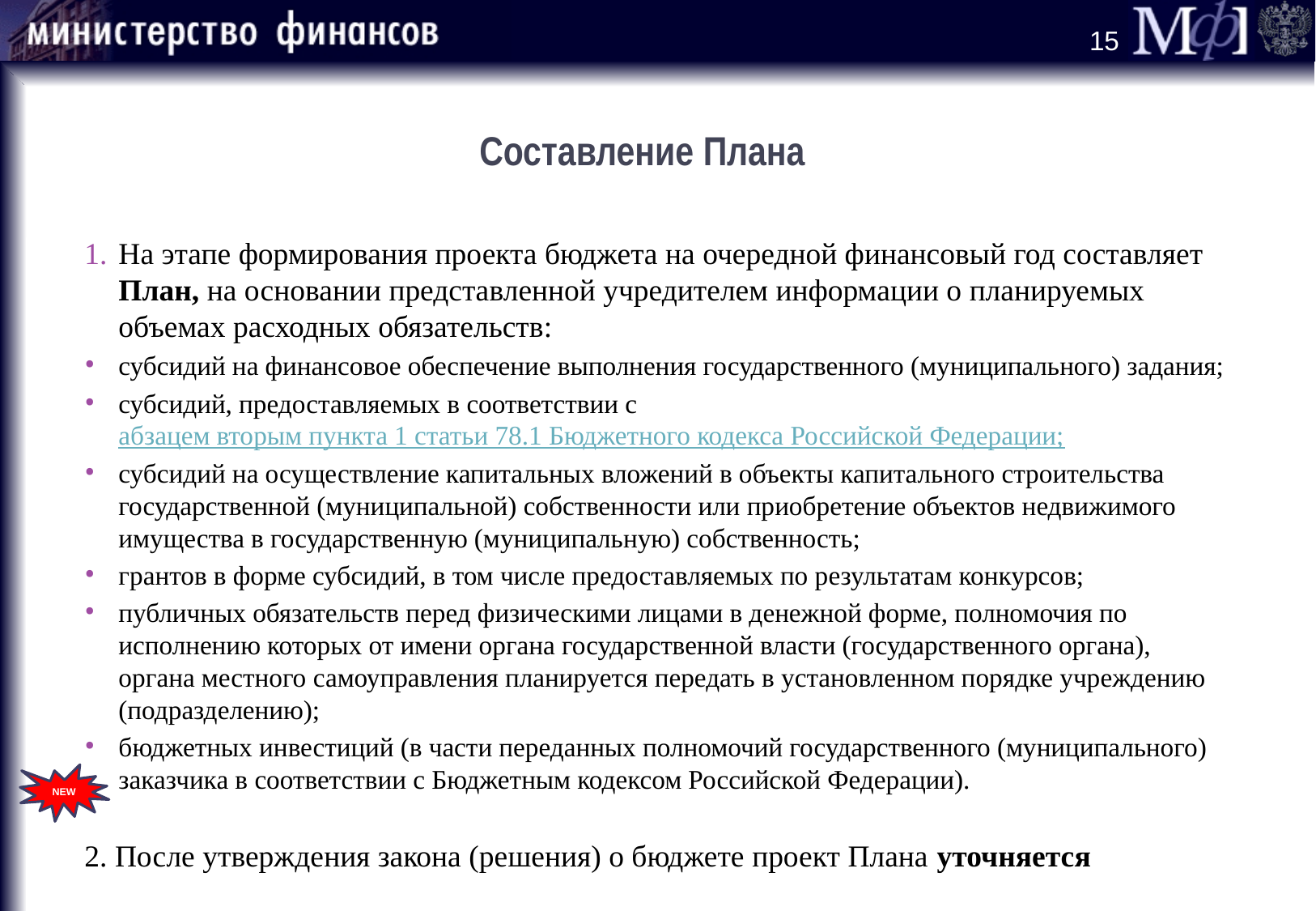

15
Составление Плана
На этапе формирования проекта бюджета на очередной финансовый год составляет  План, на основании представленной учредителем информации о планируемых объемах расходных обязательств:
субсидий на финансовое обеспечение выполнения государственного (муниципального) задания;
субсидий, предоставляемых в соответствии с абзацем вторым пункта 1 статьи 78.1 Бюджетного кодекса Российской Федерации;
субсидий на осуществление капитальных вложений в объекты капитального строительства государственной (муниципальной) собственности или приобретение объектов недвижимого имущества в государственную (муниципальную) собственность;
грантов в форме субсидий, в том числе предоставляемых по результатам конкурсов;
публичных обязательств перед физическими лицами в денежной форме, полномочия по исполнению которых от имени органа государственной власти (государственного органа), органа местного самоуправления планируется передать в установленном порядке учреждению (подразделению);
бюджетных инвестиций (в части переданных полномочий государственного (муниципального) заказчика в соответствии с Бюджетным кодексом Российской Федерации).

2. После утверждения закона (решения) о бюджете проект Плана уточняется

NEW